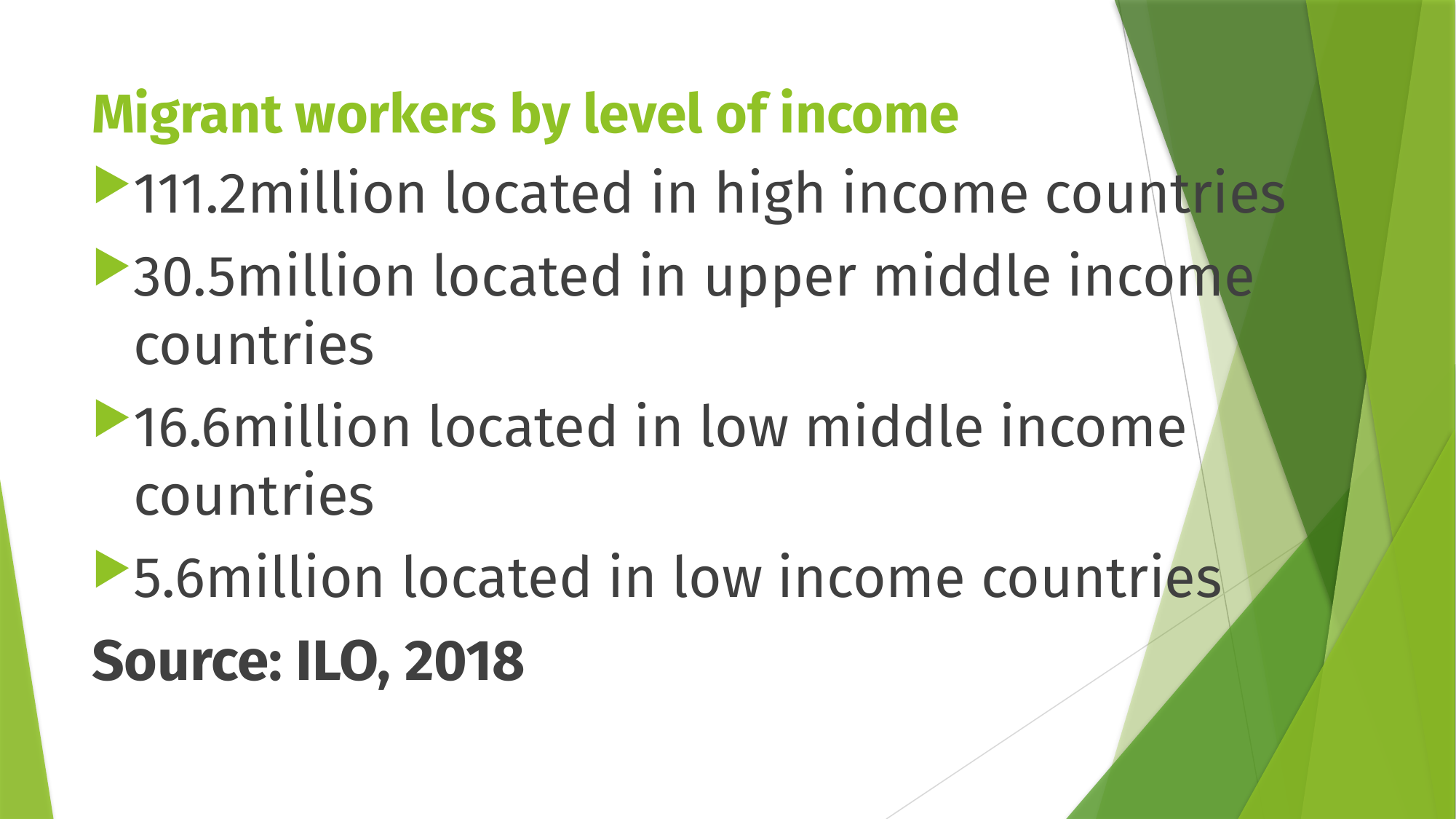

# Migrant workers by level of income
111.2million located in high income countries
30.5million located in upper middle income countries
16.6million located in low middle income countries
5.6million located in low income countries
Source: ILO, 2018